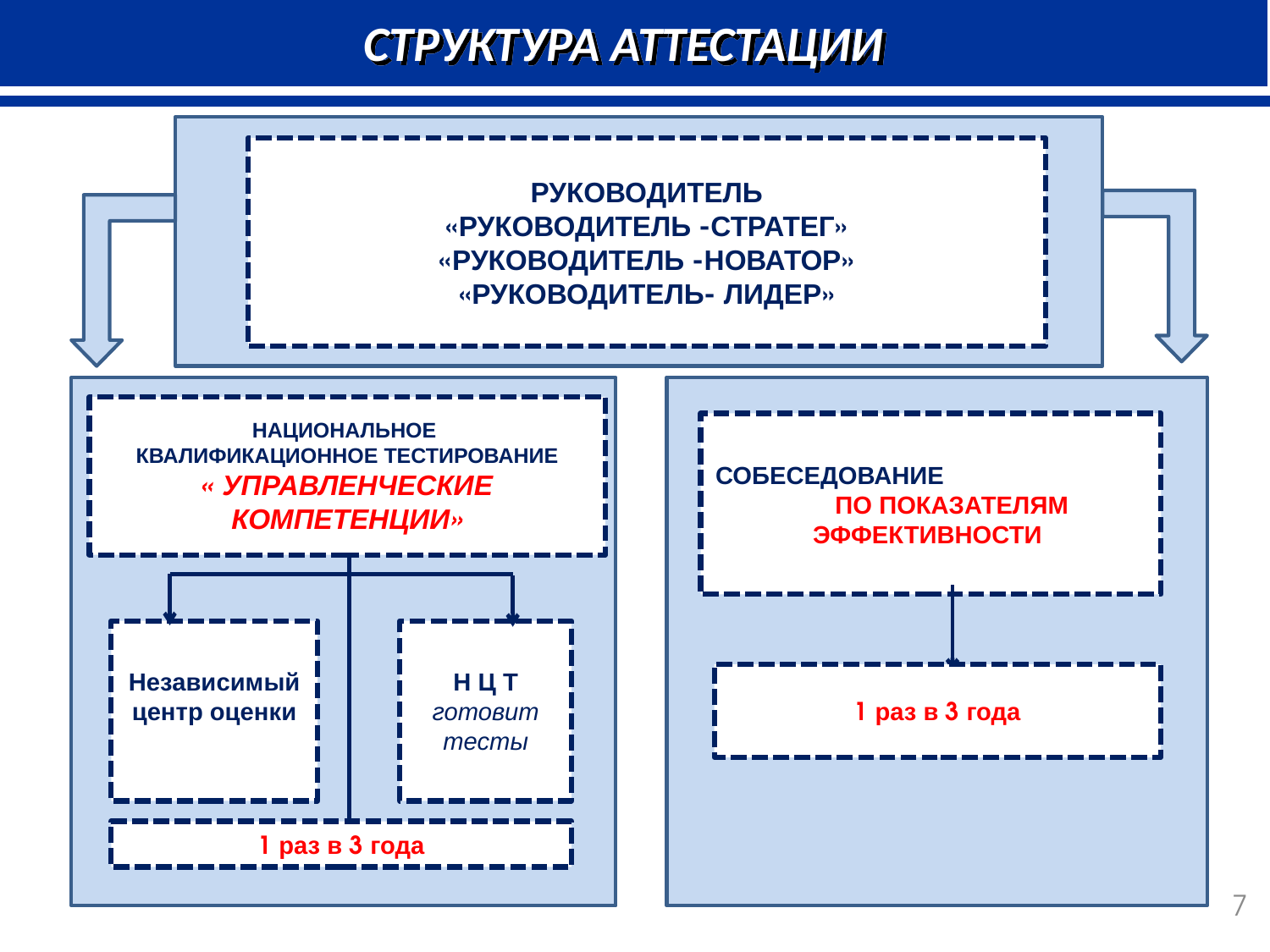

СТРУКТУРА АТТЕСТАЦИИ

РУКОВОДИТЕЛЬ
«РУКОВОДИТЕЛЬ -СТРАТЕГ»
«РУКОВОДИТЕЛЬ -НОВАТОР»
«РУКОВОДИТЕЛЬ- ЛИДЕР»

НАЦИОНАЛЬНОЕ
КВАЛИФИКАЦИОННОЕ ТЕСТИРОВАНИЕ
« УПРАВЛЕНЧЕСКИЕ КОМПЕТЕНЦИИ»
СОБЕСЕДОВАНИЕ                                    ПО ПОКАЗАТЕЛЯМ ЭФФЕКТИВНОСТИ
Независимый центр оценки

Н Ц Т
готовит тесты
1 раз в 3 года

1 раз в 3 года

7